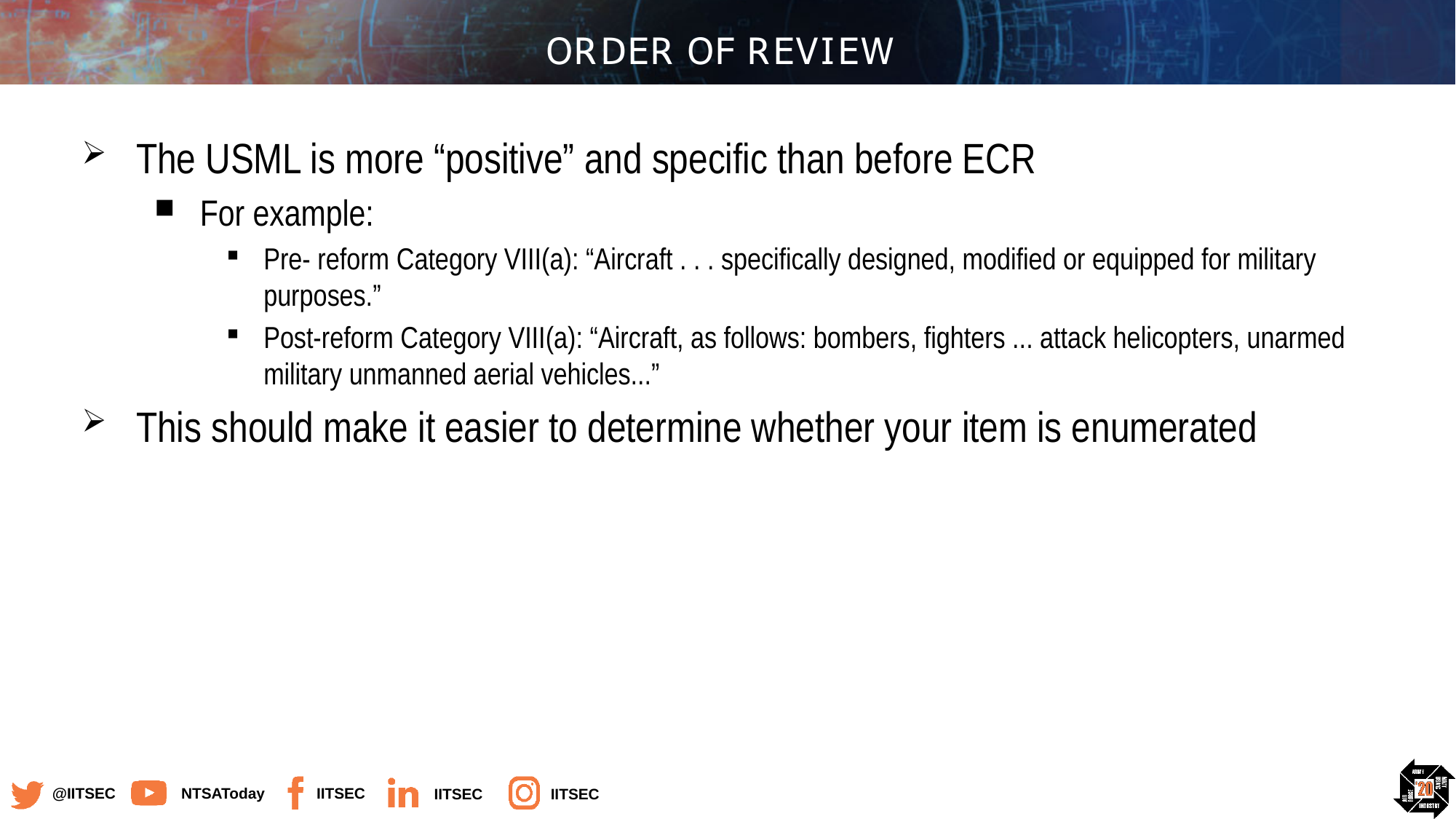

# Order of Review
The USML is more “positive” and specific than before ECR
For example:
Pre- reform Category VIII(a): “Aircraft . . . specifically designed, modified or equipped for military purposes.”
Post-reform Category VIII(a): “Aircraft, as follows: bombers, fighters ... attack helicopters, unarmed military unmanned aerial vehicles...”
This should make it easier to determine whether your item is enumerated
31